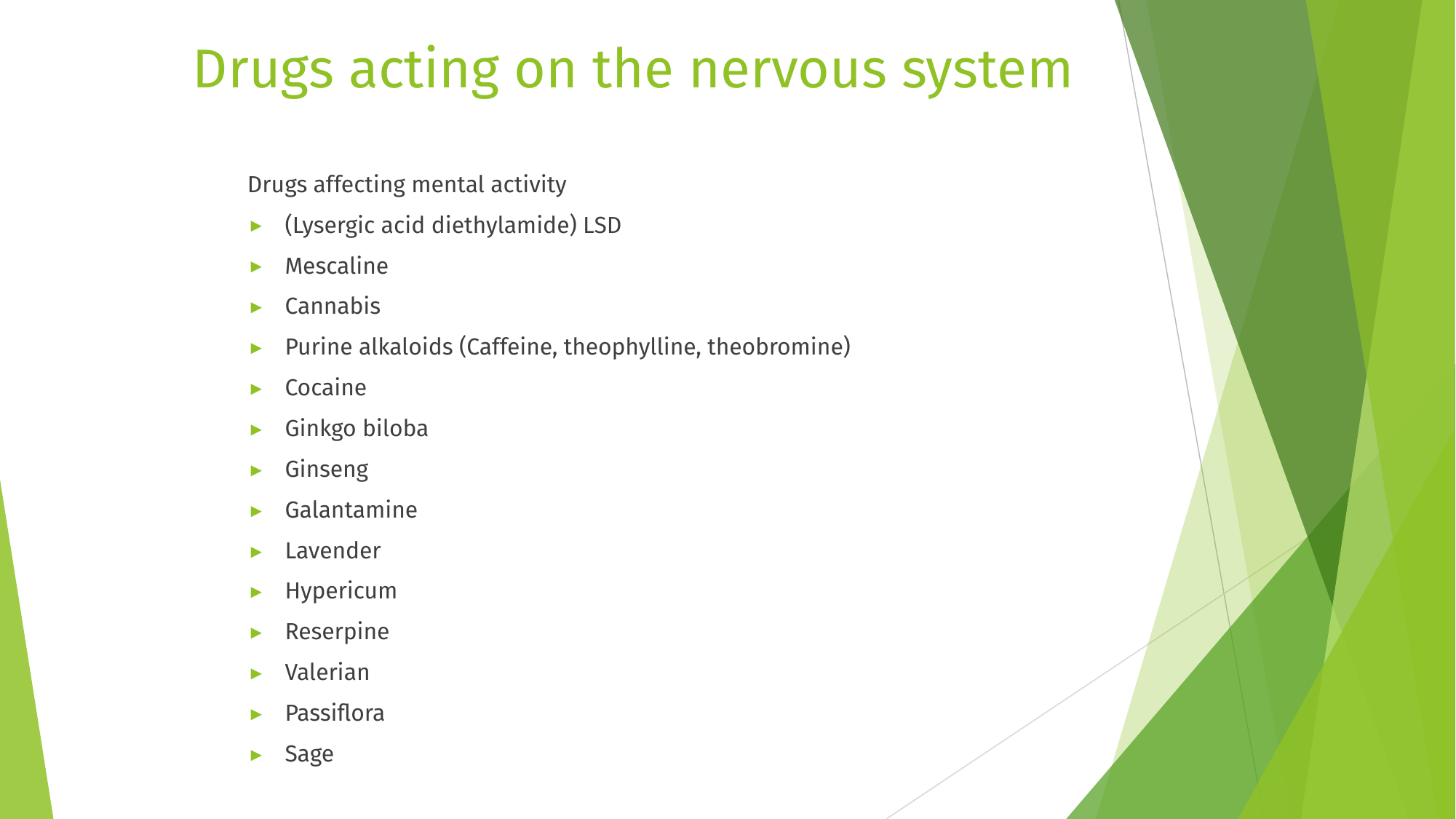

# Drugs acting on the nervous system
Drugs affecting mental activity
(Lysergic acid diethylamide) LSD
Mescaline
Cannabis
Purine alkaloids (Caffeine, theophylline, theobromine)
Cocaine
Ginkgo biloba
Ginseng
Galantamine
Lavender
Hypericum
Reserpine
Valerian
Passiflora
Sage